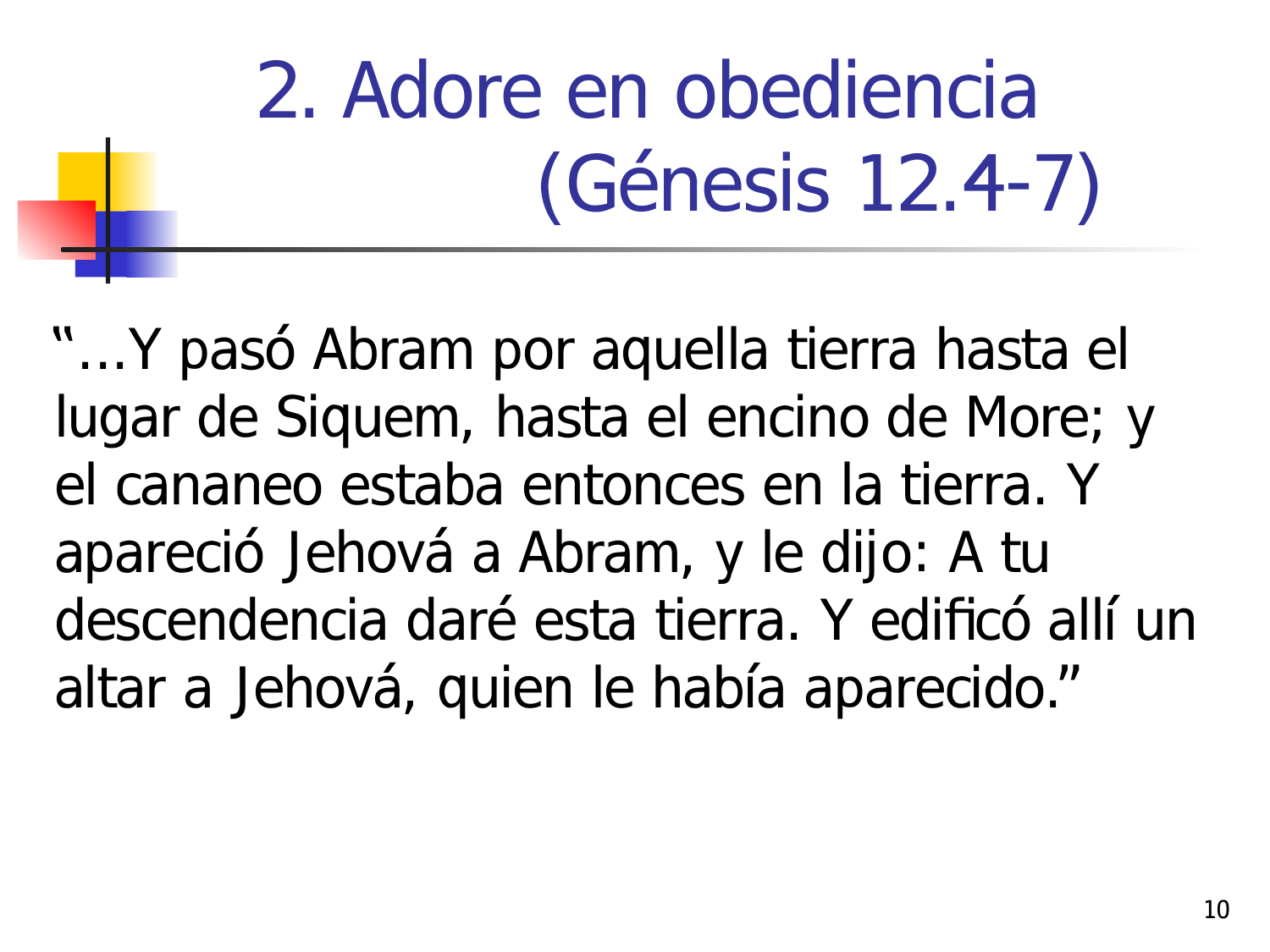

Adore en obediencia             (Génesis 12.4-7)
“...Y pasó Abram por aquella tierra hasta el lugar de Siquem, hasta el encino de More; y el cananeo estaba entonces en la tierra. Y apareció Jehová a Abram, y le dijo: A tu descendencia daré esta tierra. Y edificó allí un altar a Jehová, quien le había aparecido.”
10